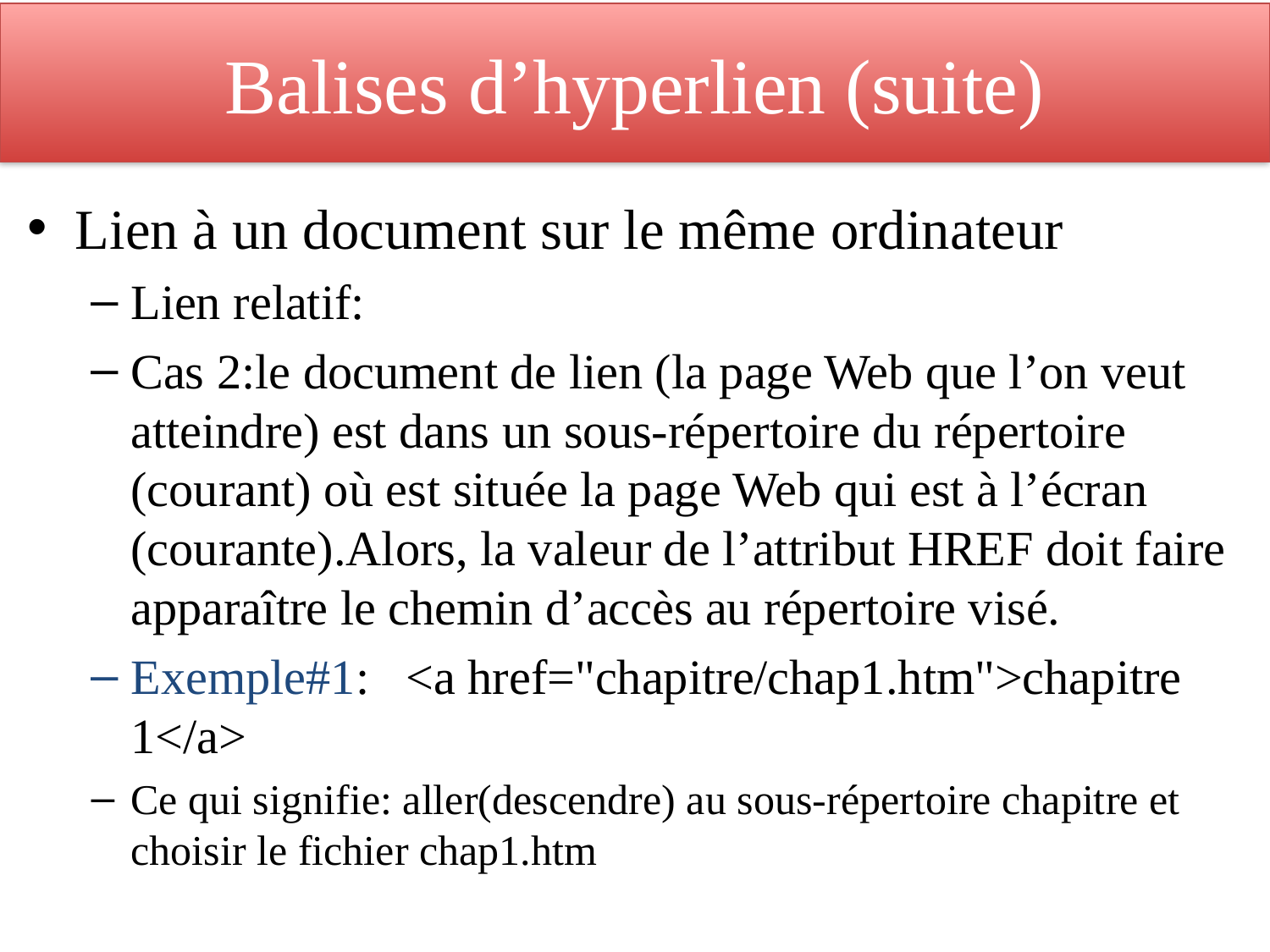

# Balises d’hyperlien (suite)
Lien à un document sur le même ordinateur
Lien relatif:
Cas 2:le document de lien (la page Web que l’on veut atteindre) est dans un sous-répertoire du répertoire (courant) où est située la page Web qui est à l’écran (courante).Alors, la valeur de l’attribut HREF doit faire apparaître le chemin d’accès au répertoire visé.
Exemple#1:   <a href="chapitre/chap1.htm">chapitre 1</a>
Ce qui signifie: aller(descendre) au sous-répertoire chapitre et choisir le fichier chap1.htm